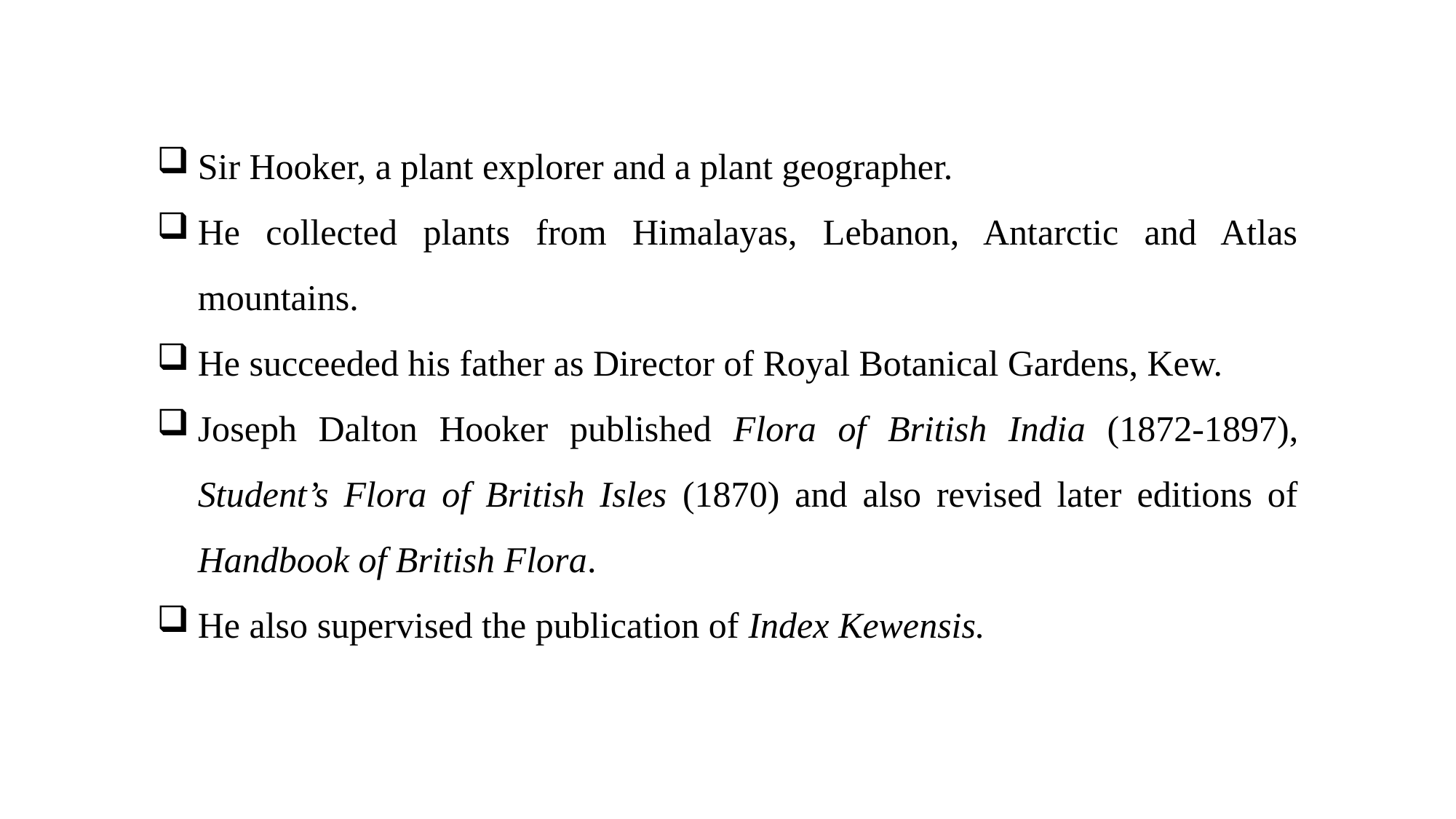

Sir Hooker, a plant explorer and a plant geographer.
He collected plants from Himalayas, Lebanon, Antarctic and Atlas mountains.
He succeeded his father as Director of Royal Botanical Gardens, Kew.
Joseph Dalton Hooker published Flora of British India (1872-1897), Student’s Flora of British Isles (1870) and also revised later editions of Handbook of British Flora.
He also supervised the publication of Index Kewensis.